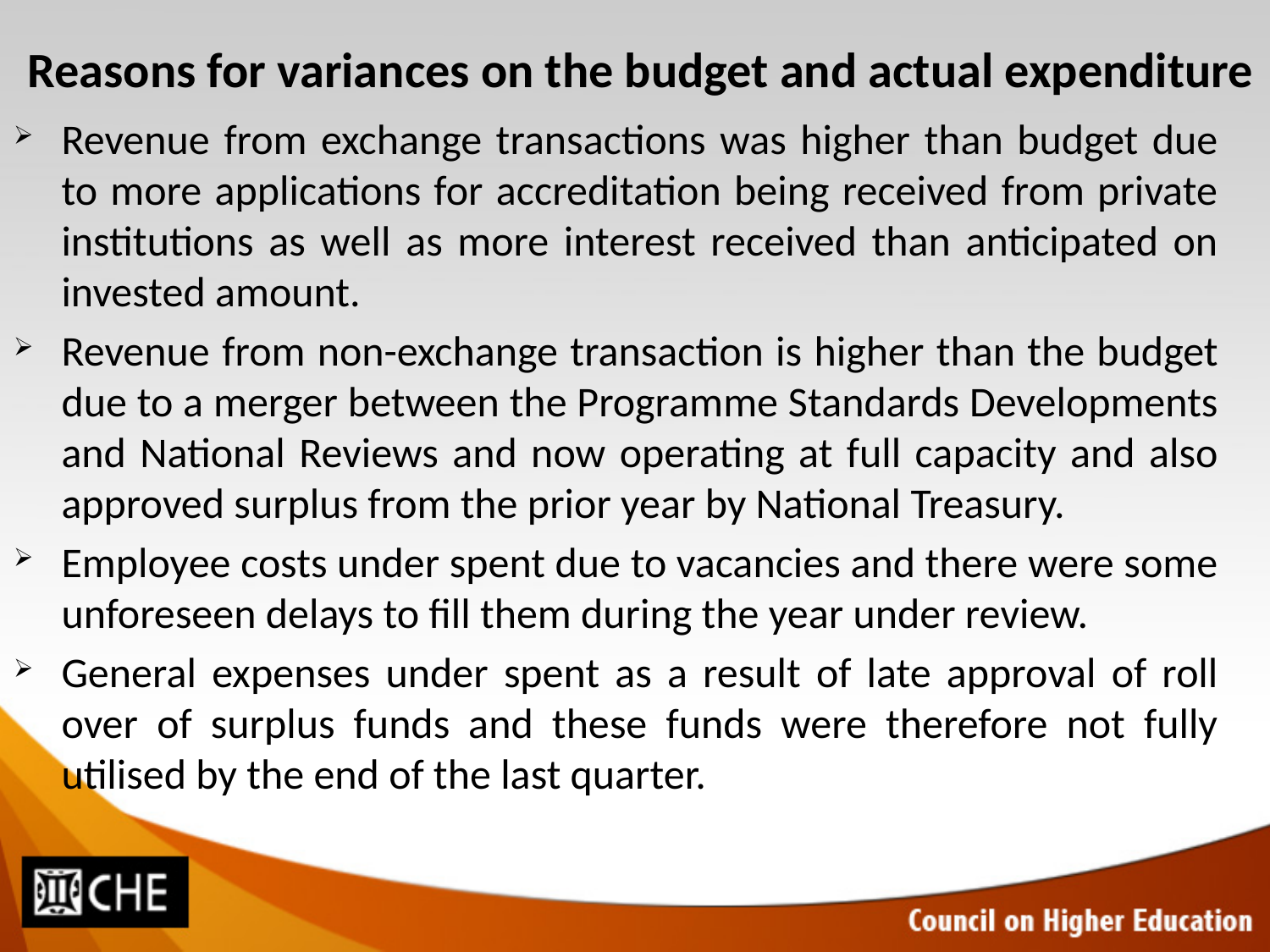

# Reasons for variances on the budget and actual expenditure
Revenue from exchange transactions was higher than budget due to more applications for accreditation being received from private institutions as well as more interest received than anticipated on invested amount.
Revenue from non-exchange transaction is higher than the budget due to a merger between the Programme Standards Developments and National Reviews and now operating at full capacity and also approved surplus from the prior year by National Treasury.
Employee costs under spent due to vacancies and there were some unforeseen delays to fill them during the year under review.
General expenses under spent as a result of late approval of roll over of surplus funds and these funds were therefore not fully utilised by the end of the last quarter.